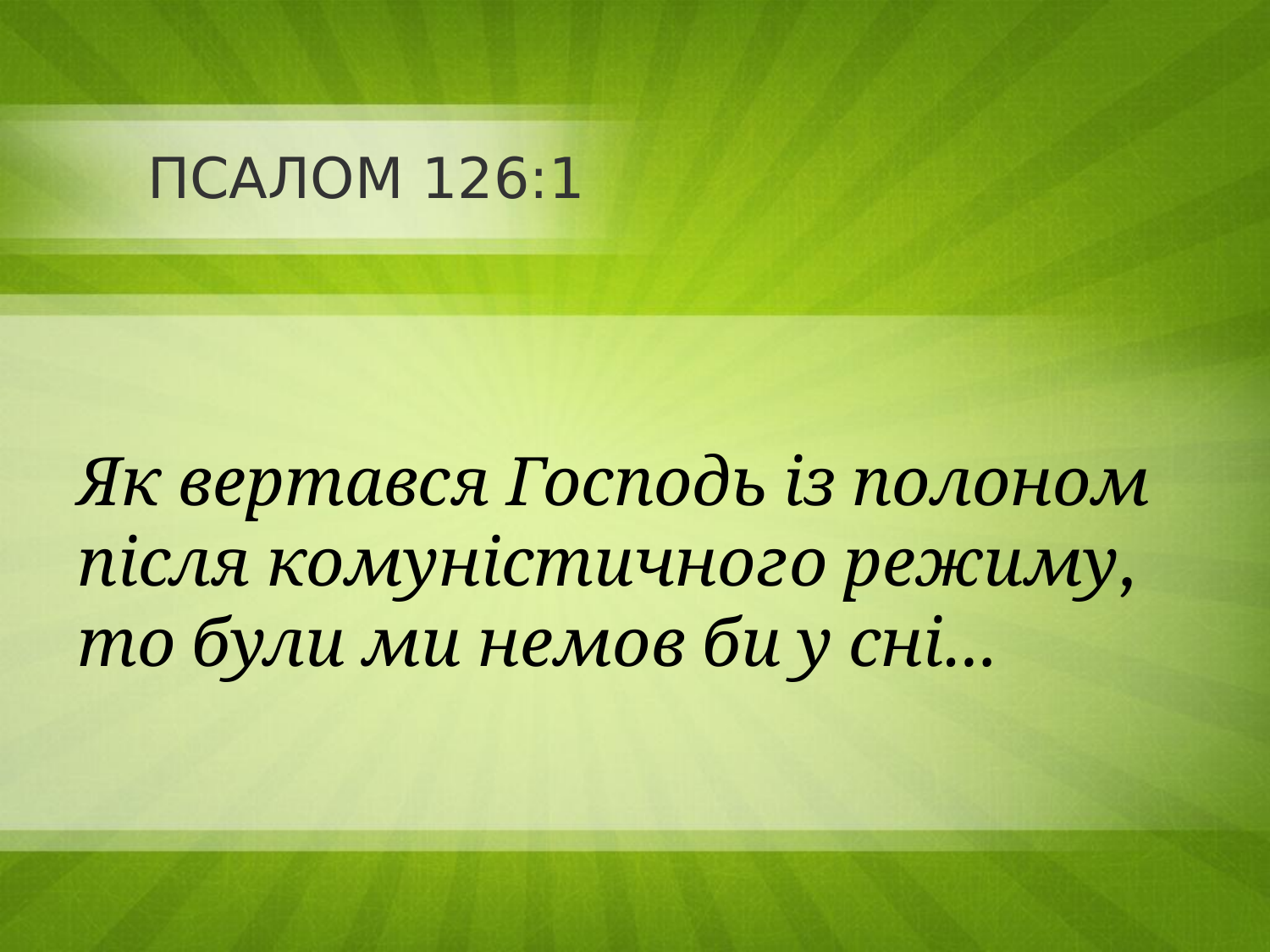

# ПСАЛОМ 126:1

Як вертався Господь із полоном після комуністичного режиму,
то були ми немов би у сні…